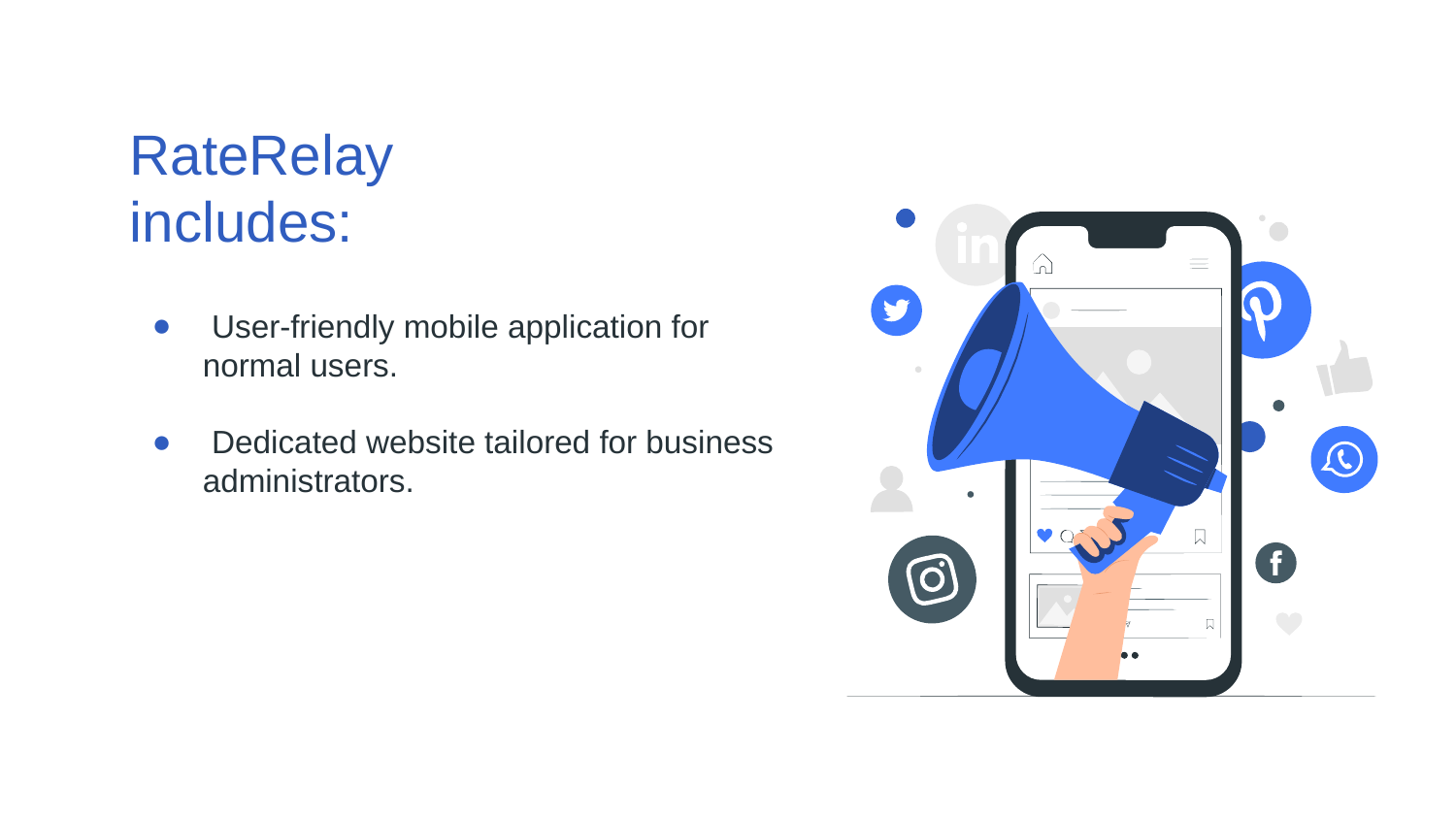

# RateRelay includes:

 User-friendly mobile application for normal users.

 Dedicated website tailored for business administrators.